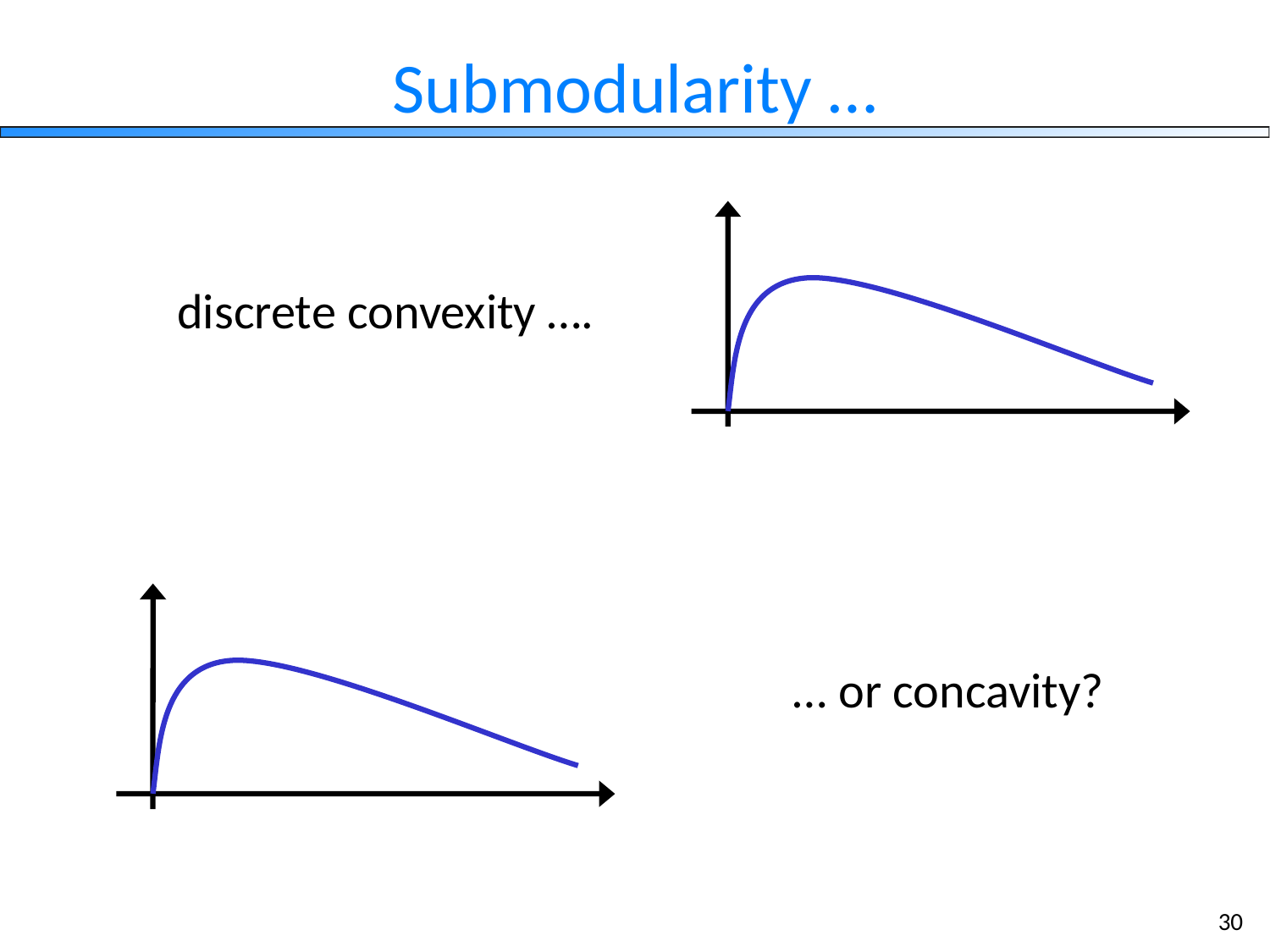

# Submodularity …

discrete convexity ….

… or concavity?
30